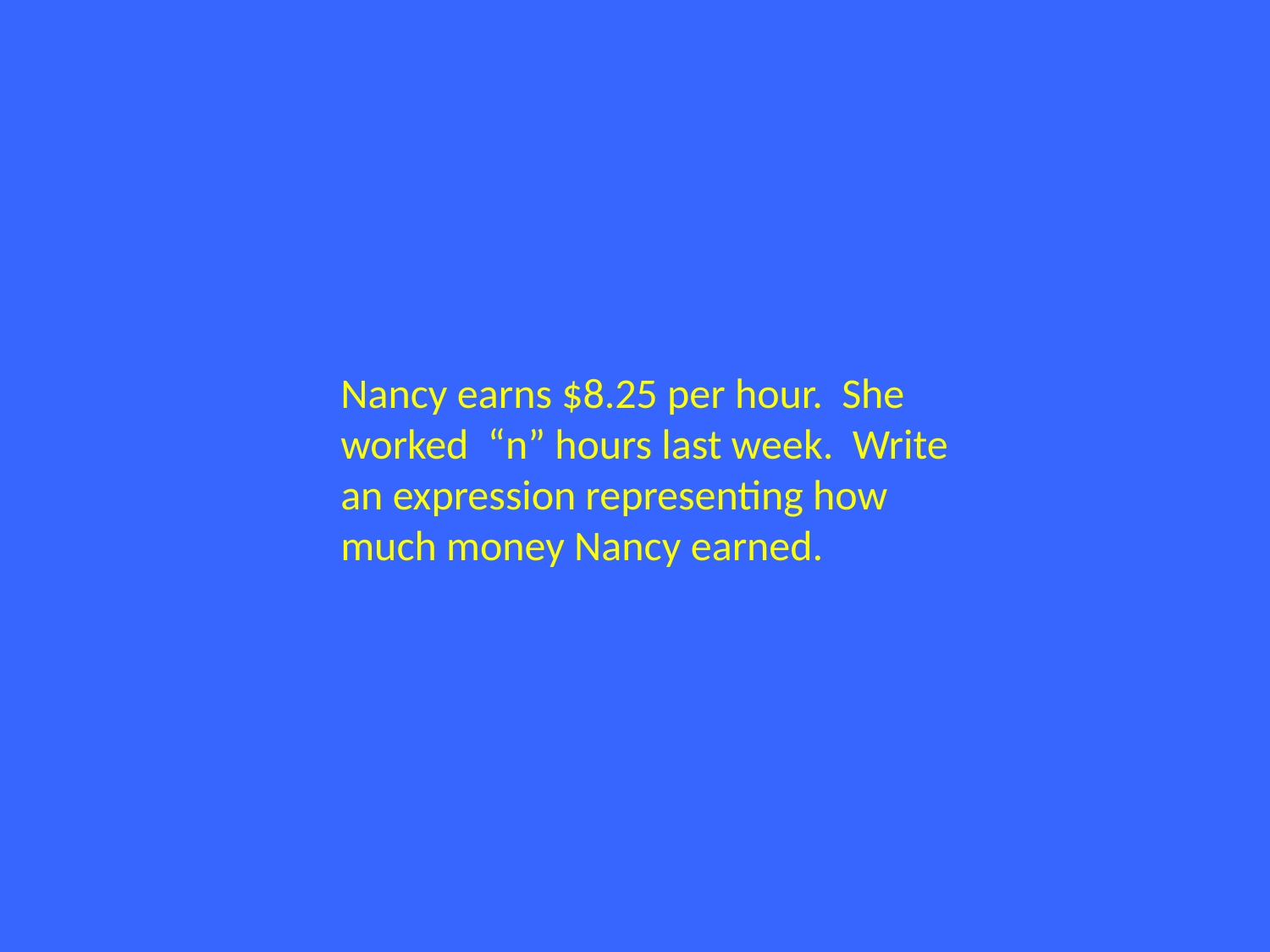

Nancy earns $8.25 per hour.  She worked  “n” hours last week.  Write an expression representing how much money Nancy earned.